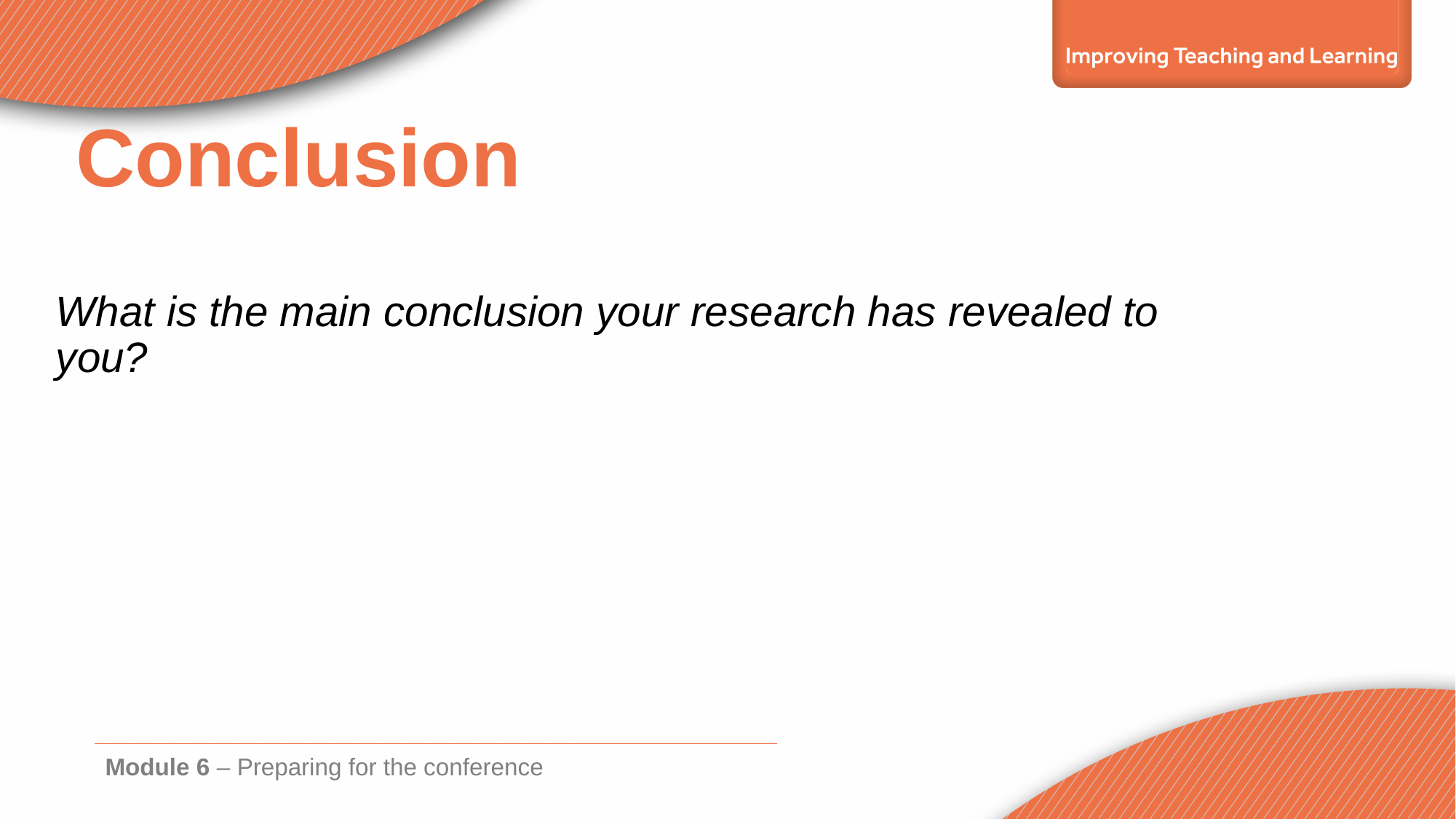

# Conclusion
What is the main conclusion your research has revealed to you?

Module 6 – Preparing for the conference